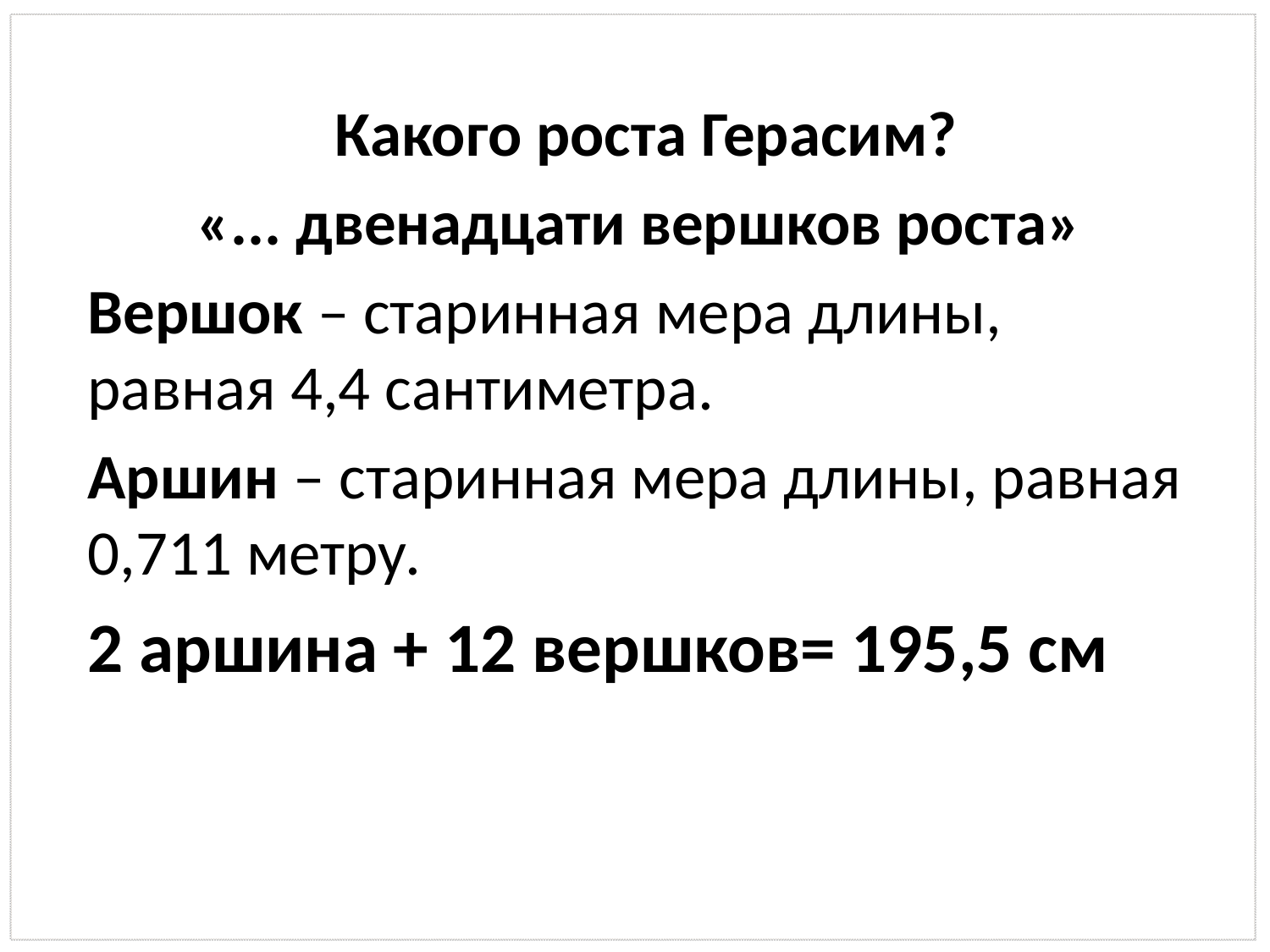

Какого роста Герасим?
«... двенадцати вершков роста»
Вершок – старинная мера длины, равная 4,4 сантиметра.
Аршин – старинная мера длины, равная 0,711 метру.
2 аршина + 12 вершков= 195,5 см